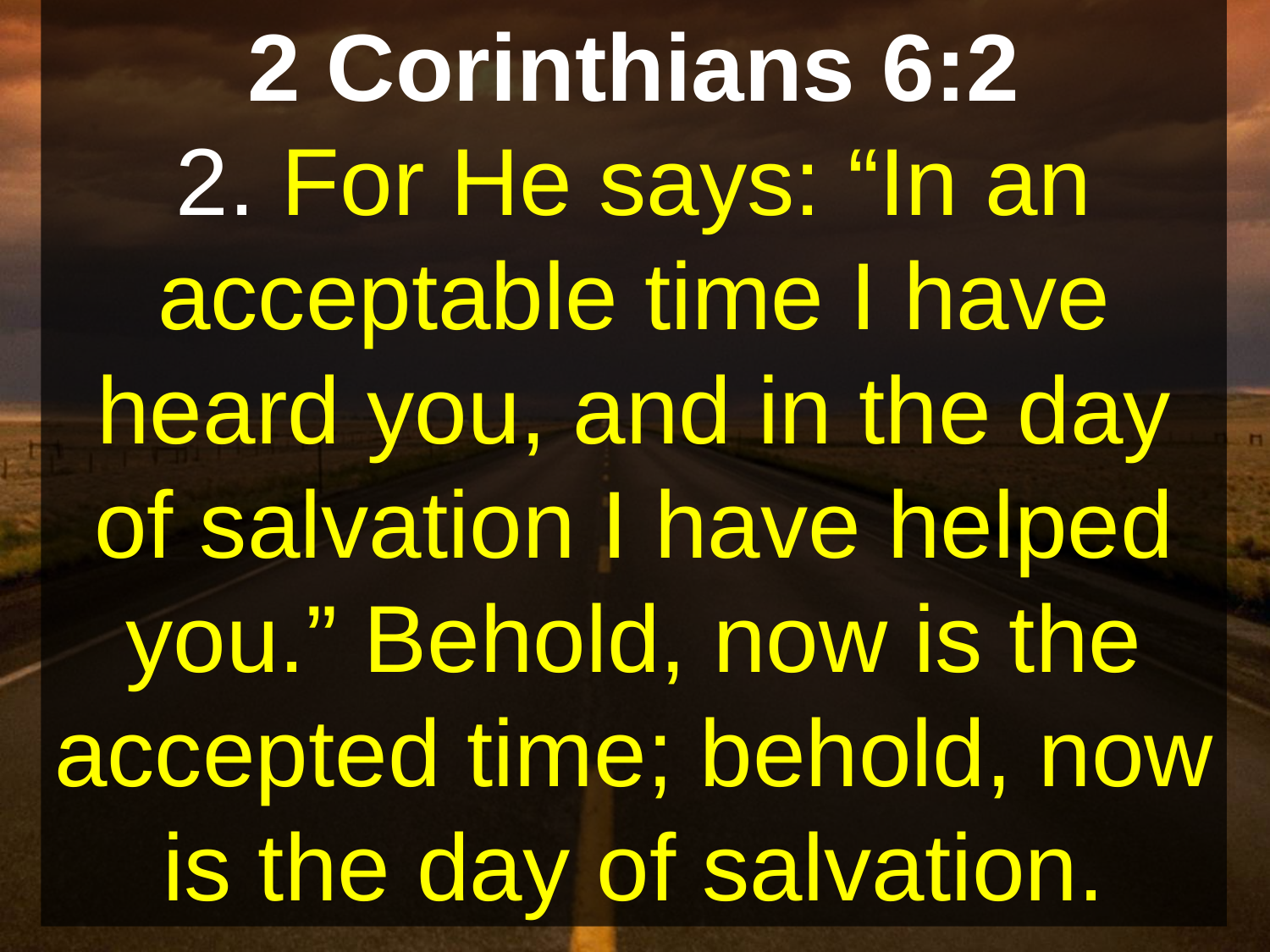

2 Corinthians 6:2
2. For He says: “In an acceptable time I have heard you, and in the day of salvation I have helped you.” Behold, now is the accepted time; behold, now is the day of salvation.